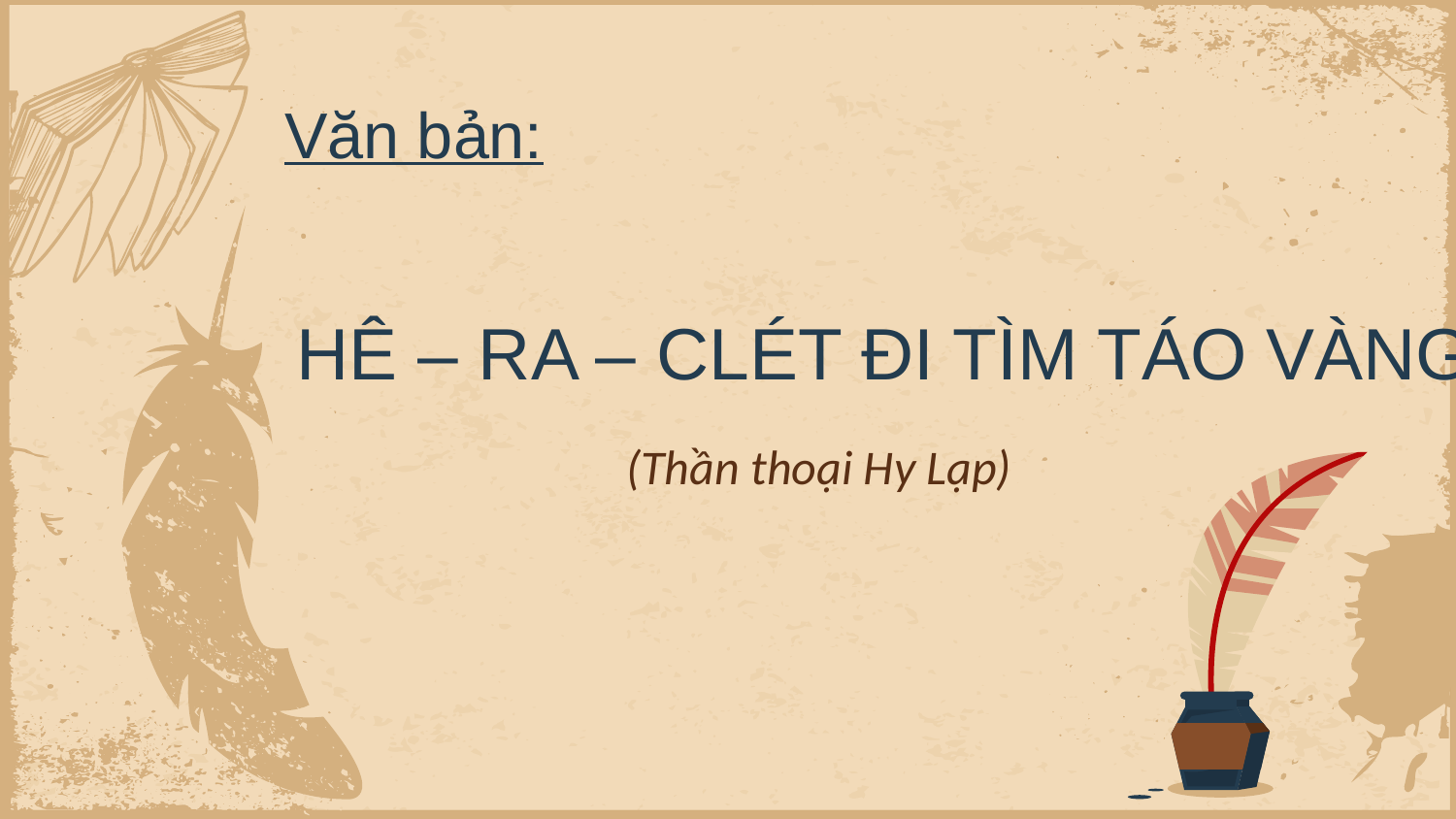

Văn bản:
# HÊ – RA – CLÉT ĐI TÌM TÁO VÀNG
(Thần thoại Hy Lạp)